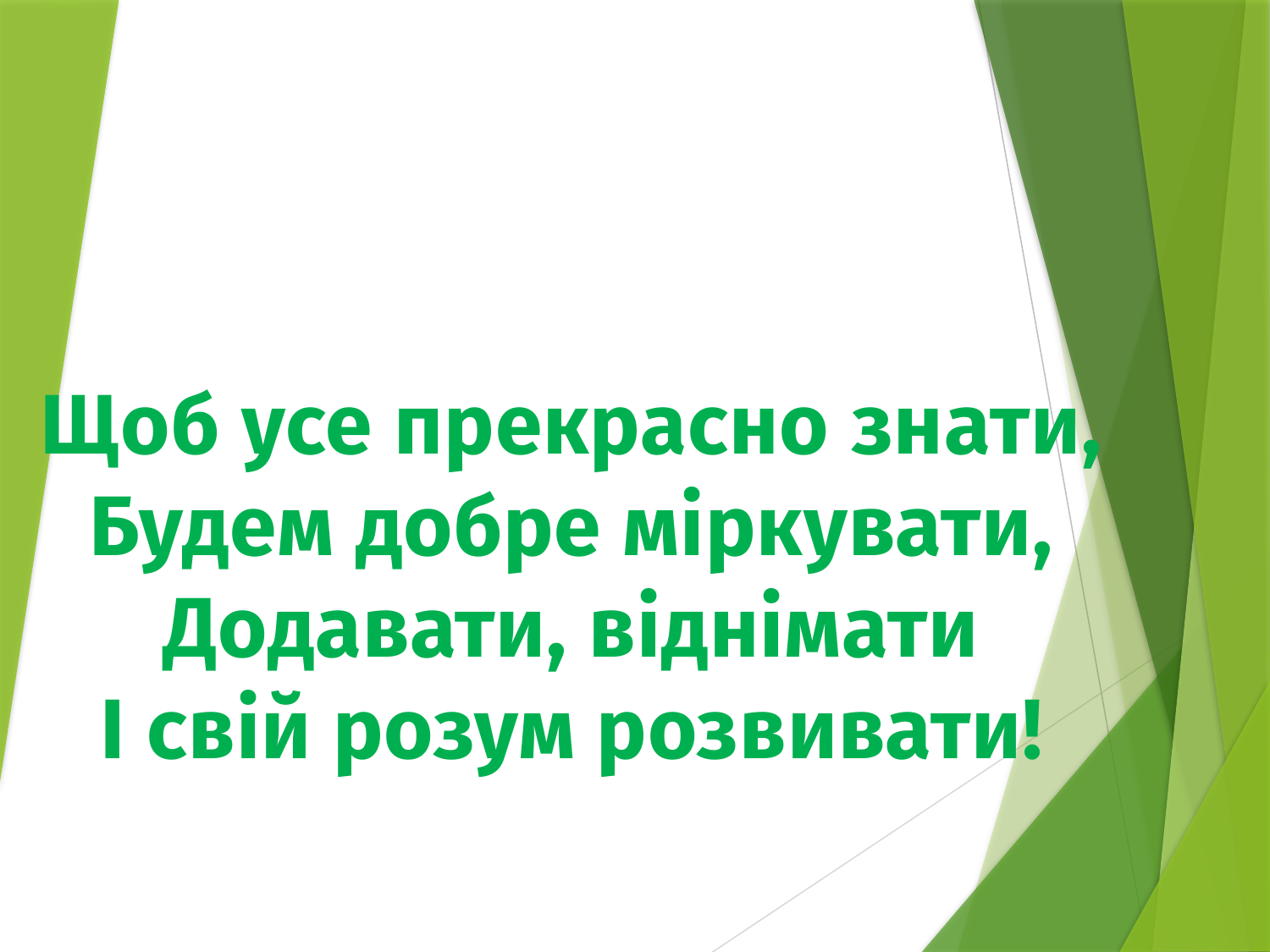

Щоб усе прекрасно знати,
Будем добре міркувати,
Додавати, віднімати
І свій розум розвивати!